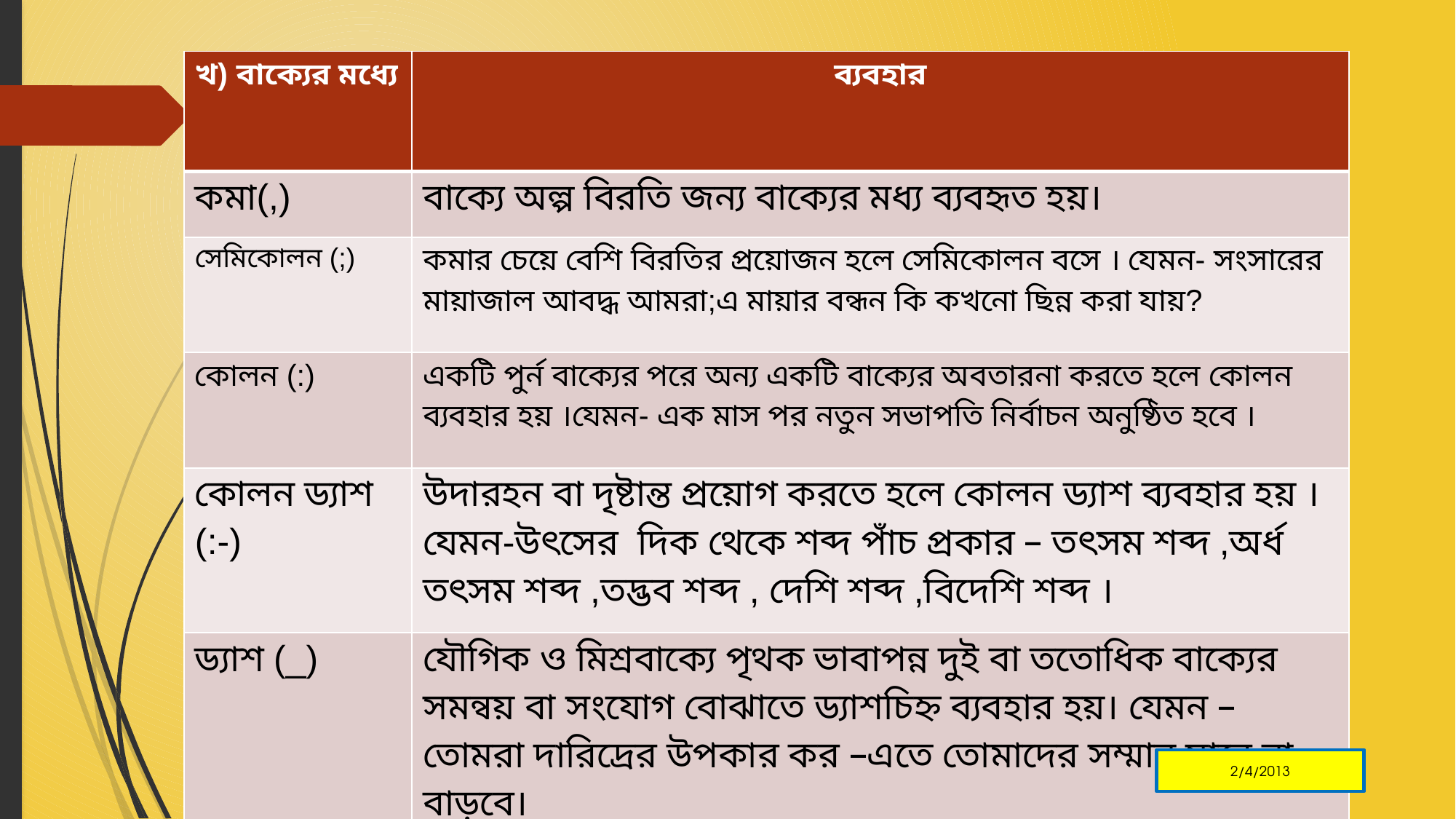

| খ) বাক্যের মধ্যে | ব্যবহার |
| --- | --- |
| কমা(,) | বাক্যে অল্প বিরতি জন্য বাক্যের মধ্য ব্যবহৃত হয়। |
| সেমিকোলন (;) | কমার চেয়ে বেশি বিরতির প্রয়োজন হলে সেমিকোলন বসে । যেমন- সংসারের মায়াজাল আবদ্ধ আমরা;এ মায়ার বন্ধন কি কখনো ছিন্ন করা যায়? |
| কোলন (:) | একটি পুর্ন বাক্যের পরে অন্য একটি বাক্যের অবতারনা করতে হলে কোলন ব্যবহার হয় ।যেমন- এক মাস পর নতুন সভাপতি নির্বাচন অনুষ্ঠিত হবে । |
| কোলন ড্যাশ (:-) | উদারহন বা দৃষ্টান্ত প্রয়োগ করতে হলে কোলন ড্যাশ ব্যবহার হয় । যেমন-উৎসের দিক থেকে শব্দ পাঁচ প্রকার – তৎসম শব্দ ,অর্ধ তৎসম শব্দ ,তদ্ভব শব্দ , দেশি শব্দ ,বিদেশি শব্দ । |
| ড্যাশ (\_) | যৌগিক ও মিশ্রবাক্যে পৃথক ভাবাপন্ন দুই বা ততোধিক বাক্যের সমন্বয় বা সংযোগ বোঝাতে ড্যাশচিহ্ন ব্যবহার হয়। যেমন – তোমরা দারিদ্রের উপকার কর –এতে তোমাদের সম্মান যাবে না –বাড়বে। |
2/4/2013